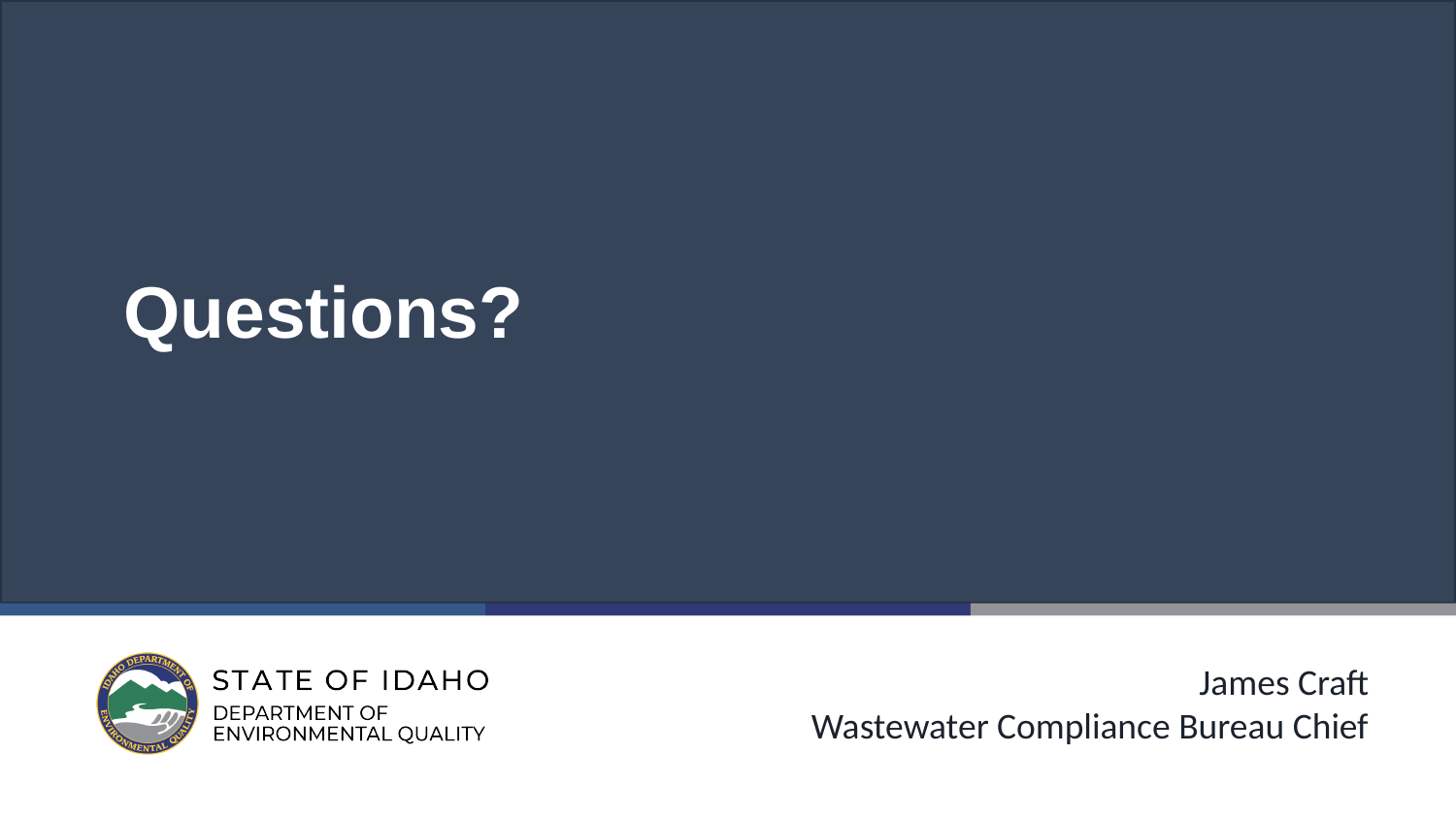

# Questions?
James Craft
Wastewater Compliance Bureau Chief